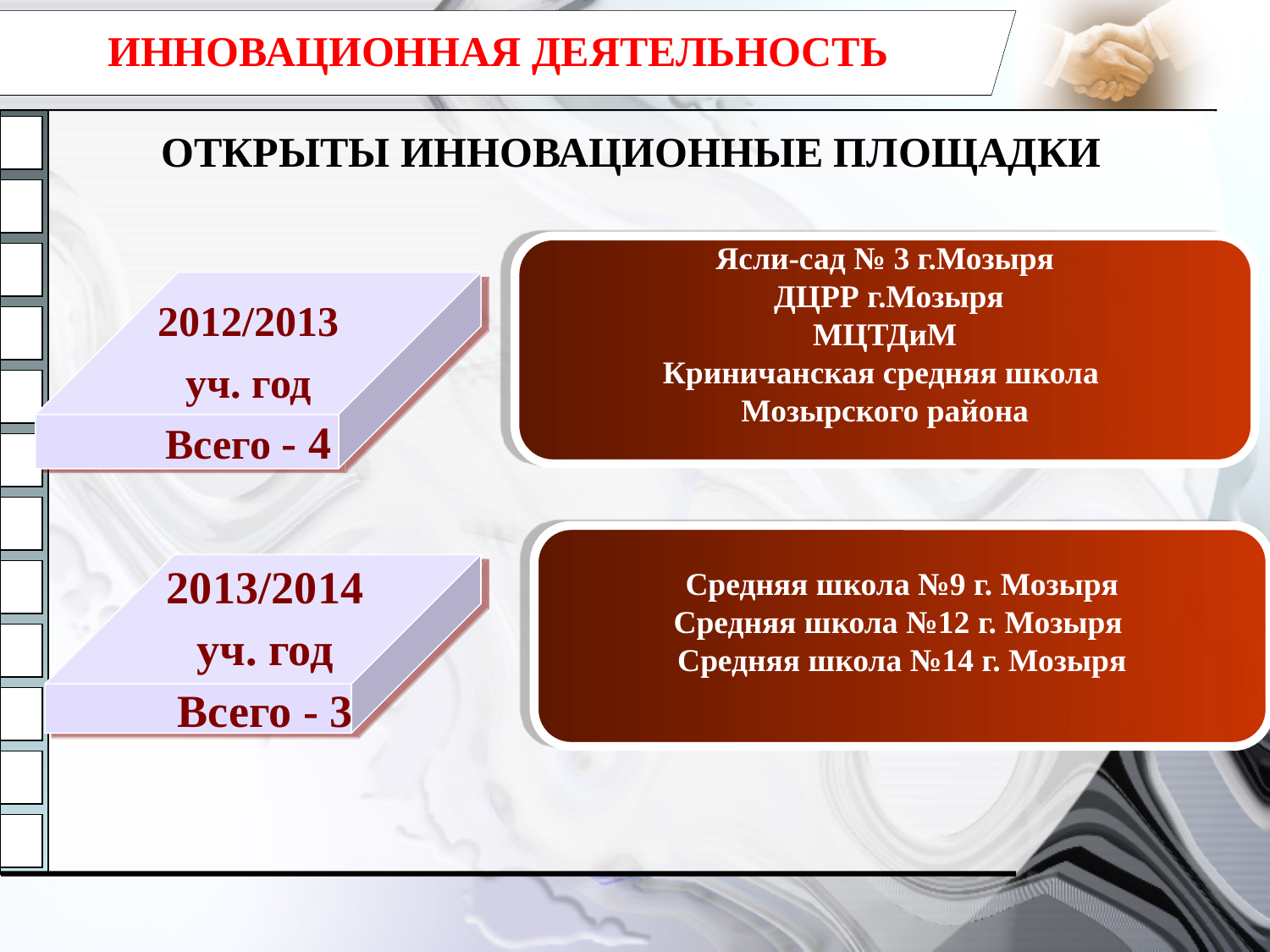

# ИННОВАЦИОННАЯ ДЕЯТЕЛЬНОСТЬ
ОТКРЫТЫ ИННОВАЦИОННЫЕ ПЛОЩАДКИ
Ясли-сад № 3 г.Мозыря
 ДЦРР г.Мозыря
МЦТДиМ
Криничанская средняя школа
Мозырского района

2012/2013
уч. год
Всего - 4
Средняя школа №9 г. Мозыря
Средняя школа №12 г. Мозыря
Средняя школа №14 г. Мозыря

2013/2014
уч. год
Всего - 3